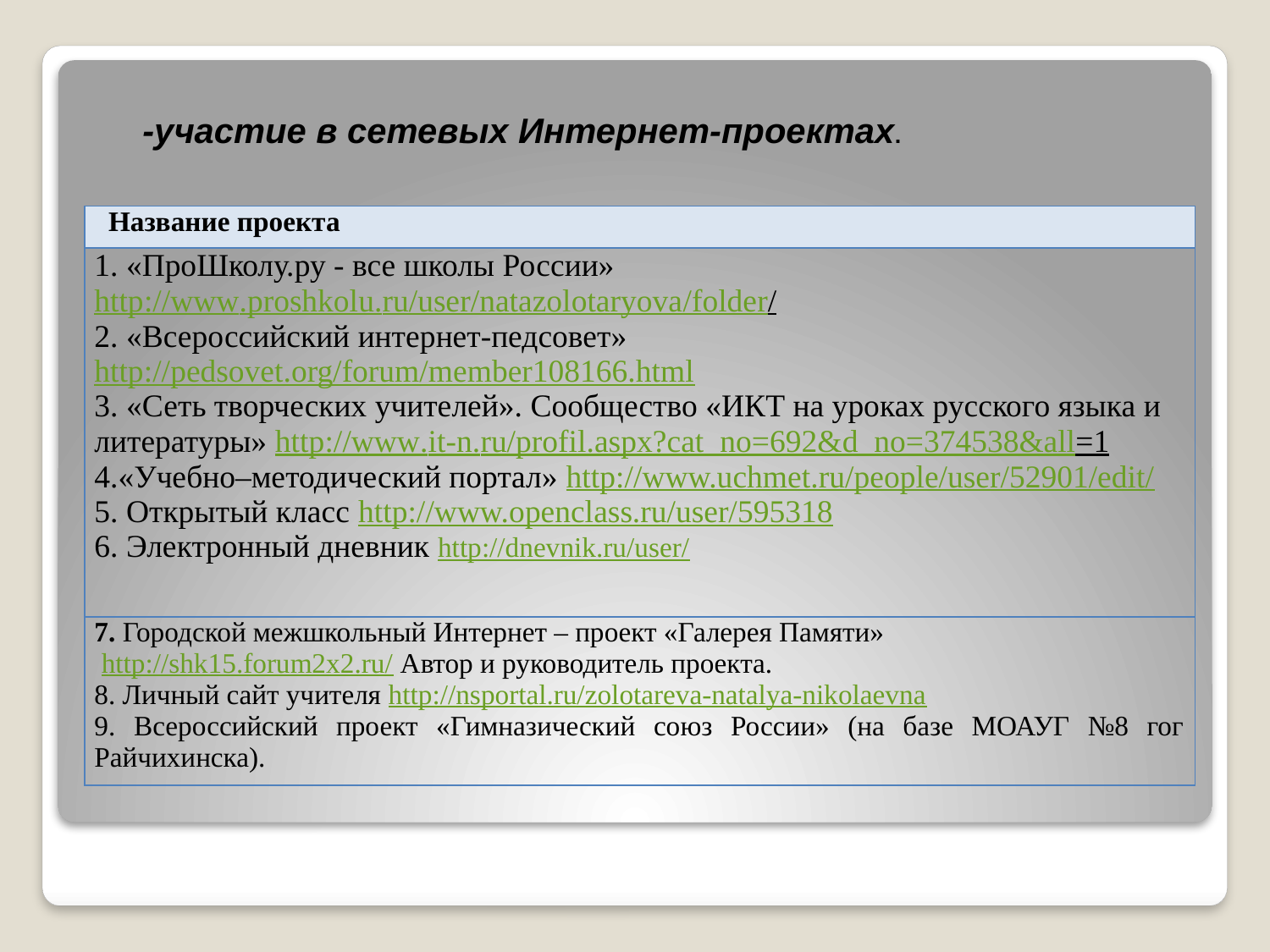

-участие в сетевых Интернет-проектах.
| Название проекта |
| --- |
| 1. «ПроШколу.ру - все школы России»  http://www.proshkolu.ru/user/natazolotaryova/folder/ 2. «Всероссийский интернет-педсовет»  http://pedsovet.org/forum/member108166.html 3. «Сеть творческих учителей». Сообщество «ИКТ на уроках русского языка и литературы» http://www.it-n.ru/profil.aspx?cat\_no=692&d\_no=374538&all=1 4.«Учебно–методический портал» http://www.uchmet.ru/people/user/52901/edit/ 5. Открытый класс http://www.openclass.ru/user/595318 6. Электронный дневник http://dnevnik.ru/user/ |
| 7. Городской межшкольный Интернет – проект «Галерея Памяти» http://shk15.forum2x2.ru/ Автор и руководитель проекта. 8. Личный сайт учителя http://nsportal.ru/zolotareva-natalya-nikolaevna 9. Всероссийский проект «Гимназический союз России» (на базе МОАУГ №8 гог Райчихинска). |
#